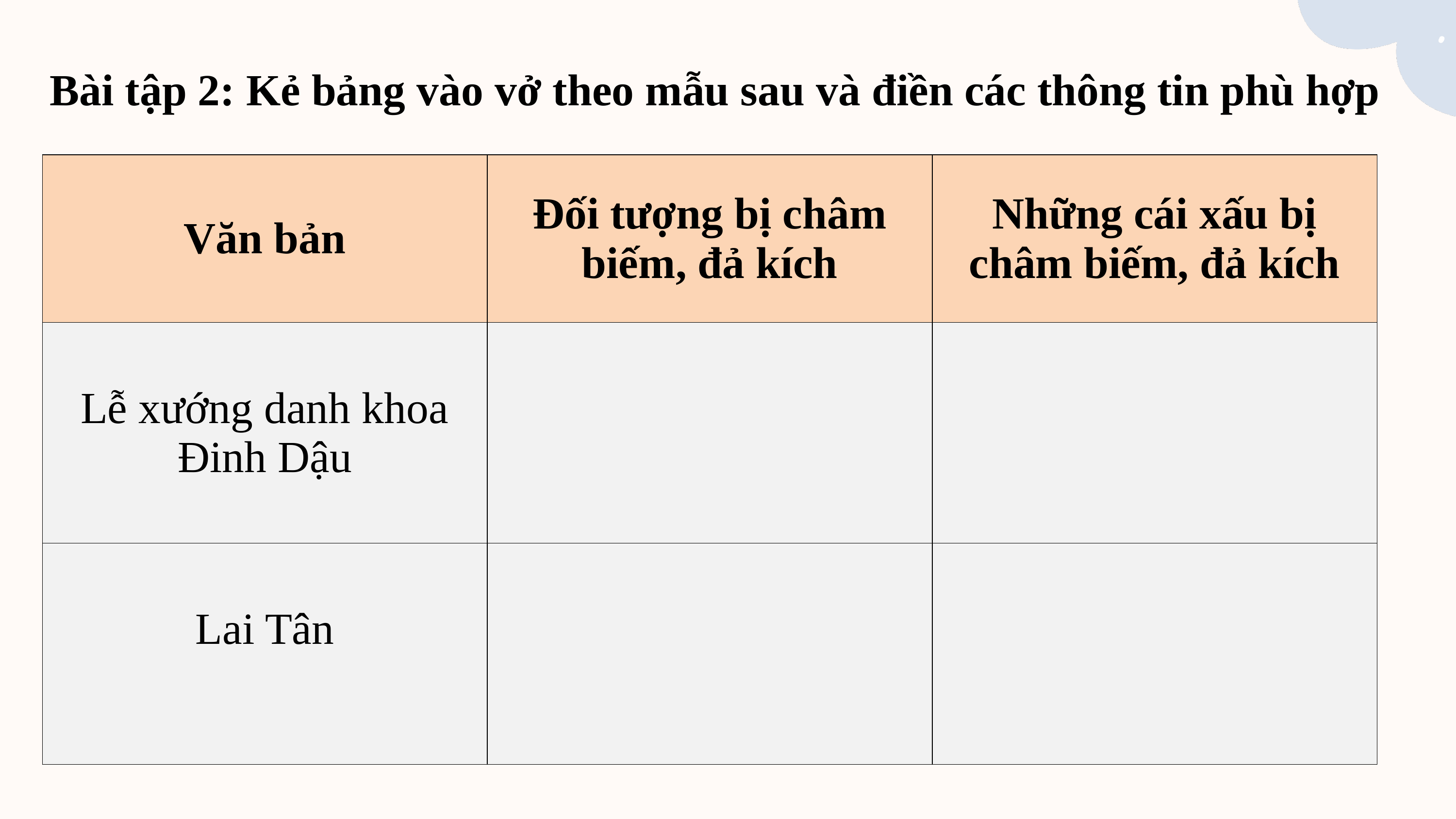

Bài tập 2: Kẻ bảng vào vở theo mẫu sau và điền các thông tin phù hợp
| Văn bản | Đối tượng bị châm biếm, đả kích | Những cái xấu bị châm biếm, đả kích |
| --- | --- | --- |
| Lễ xướng danh khoa Đinh Dậu |  |  |
| Lai Tân |  |  |